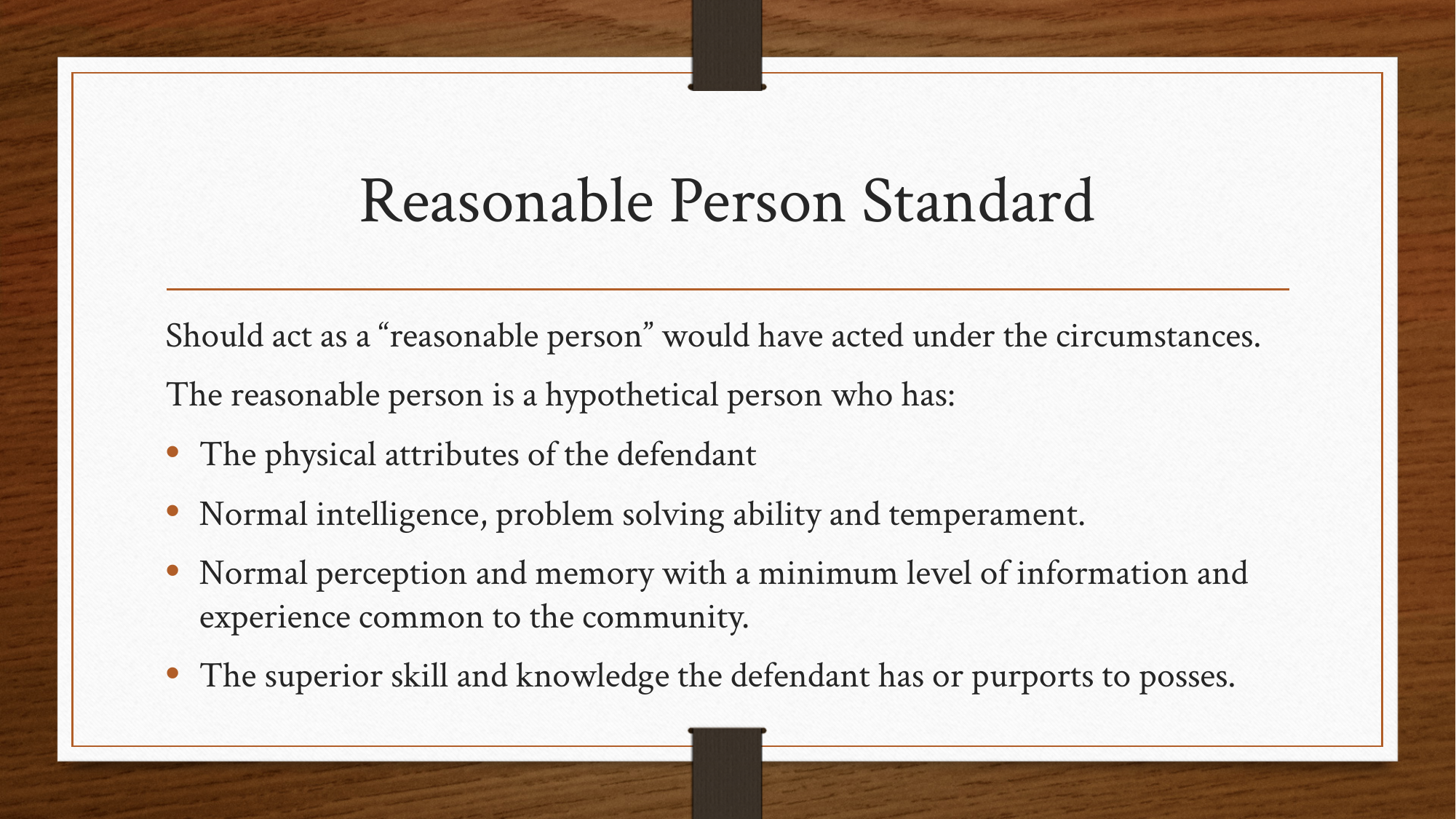

# Reasonable Person Standard
Should act as a “reasonable person” would have acted under the circumstances.
The reasonable person is a hypothetical person who has:
The physical attributes of the defendant
Normal intelligence, problem solving ability and temperament.
Normal perception and memory with a minimum level of information and experience common to the community.
The superior skill and knowledge the defendant has or purports to posses.